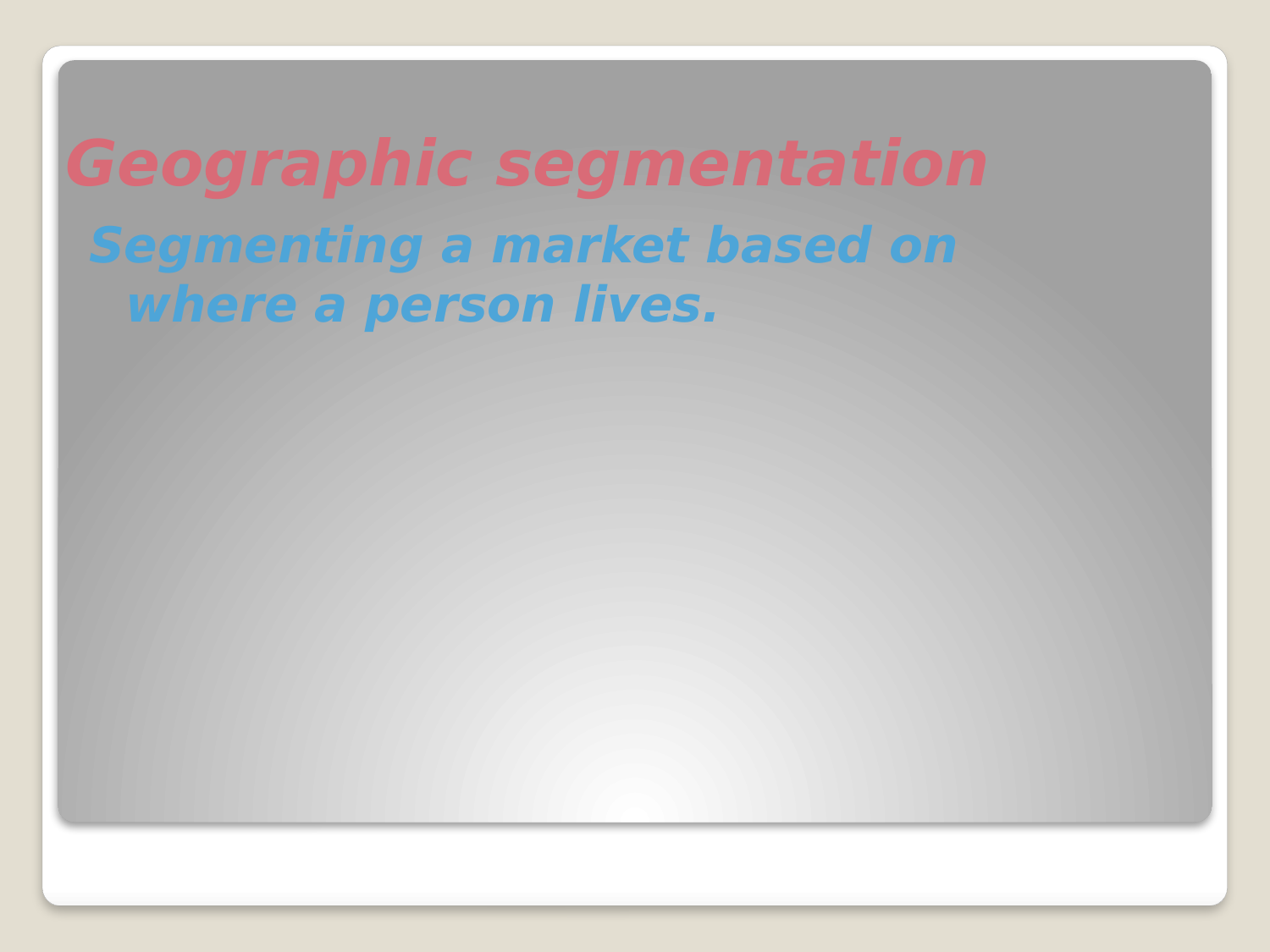

# Geographic segmentation
Segmenting a market based on where a person lives.